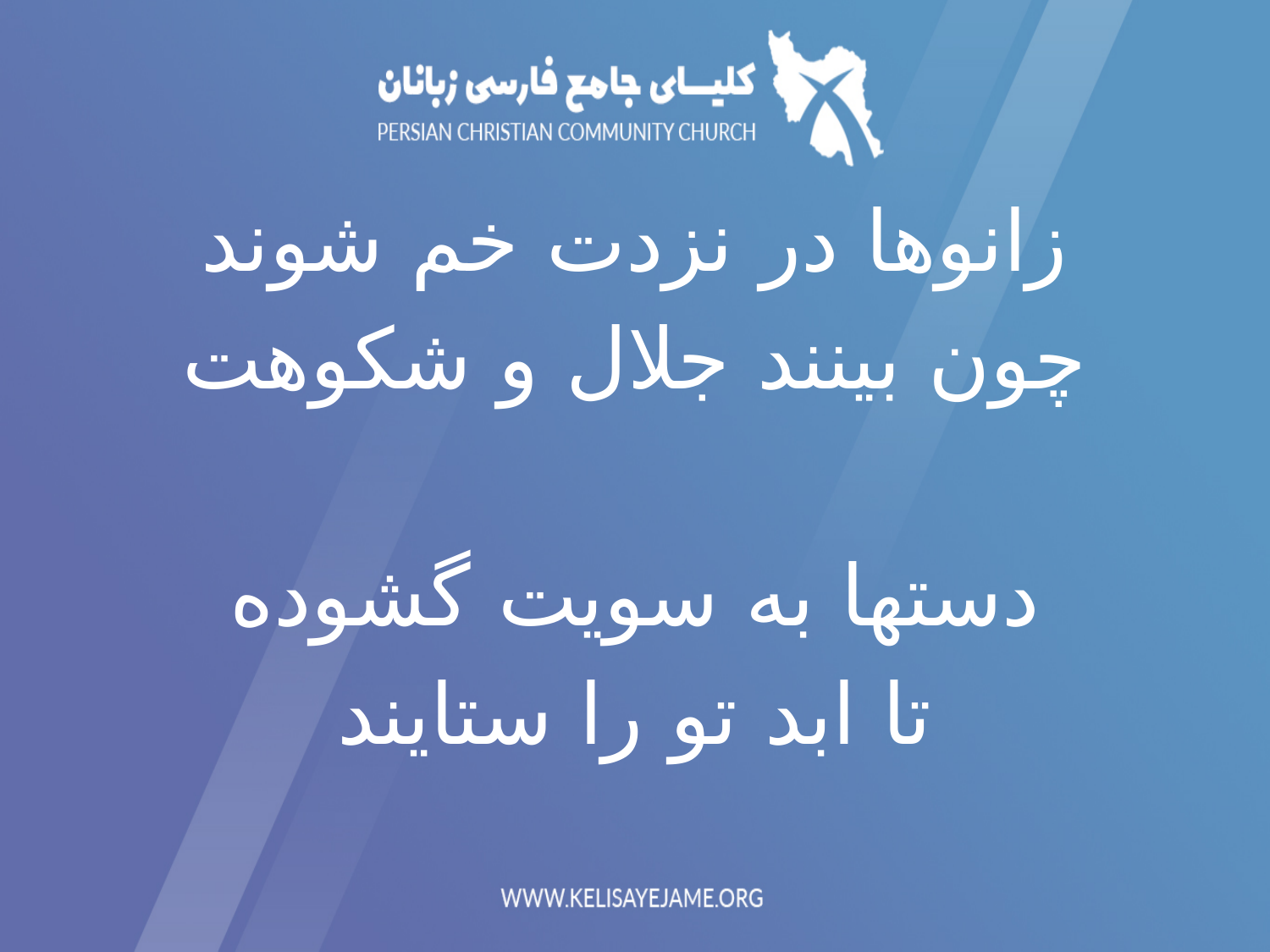

زانوها در نزدت خم شوند
چون بینند جلال و شکوهت

دستها به سویت گشوده
تا ابد تو را ستایند